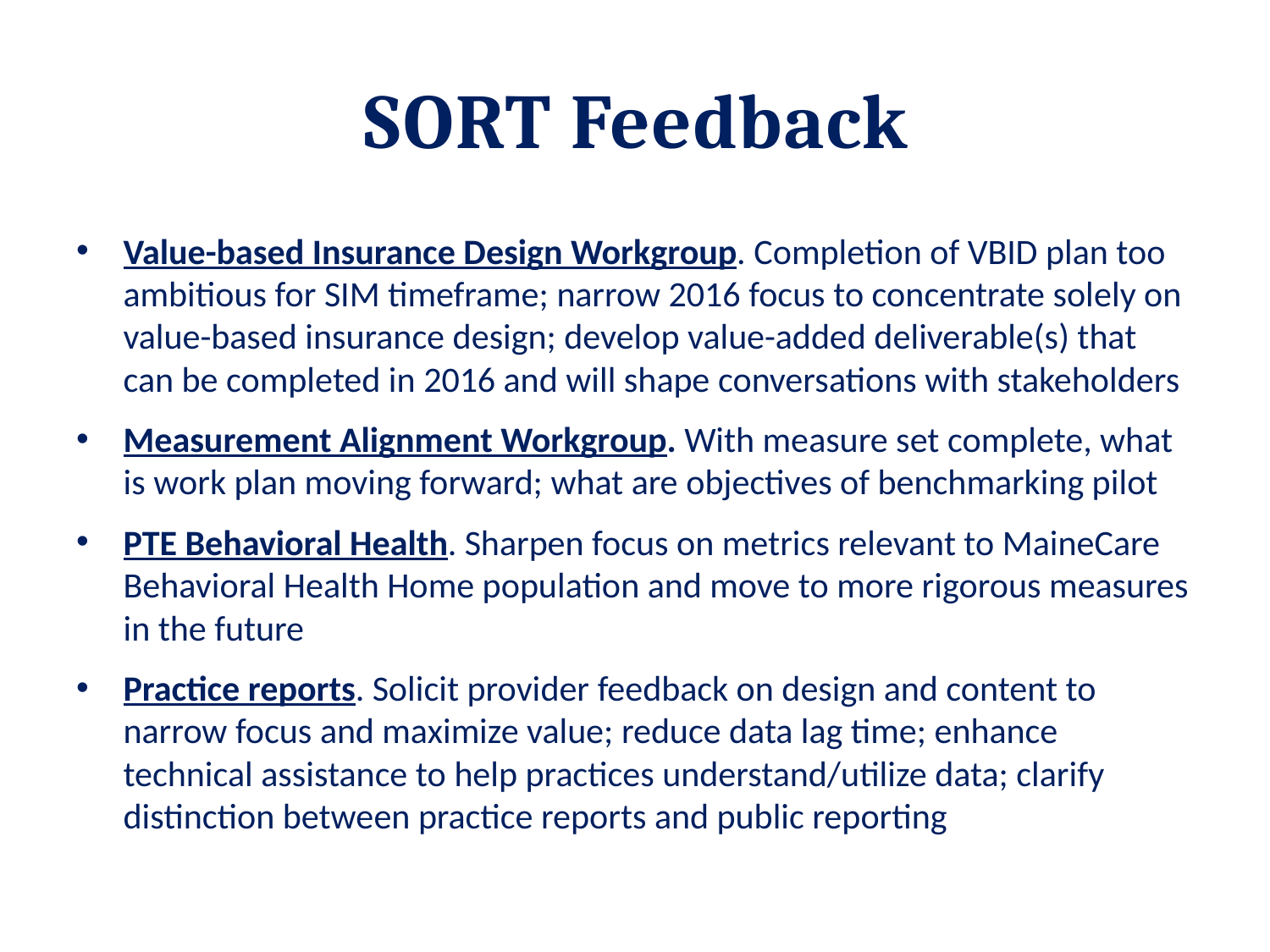

# SORT Feedback
Value-based Insurance Design Workgroup. Completion of VBID plan too ambitious for SIM timeframe; narrow 2016 focus to concentrate solely on value-based insurance design; develop value-added deliverable(s) that can be completed in 2016 and will shape conversations with stakeholders
Measurement Alignment Workgroup. With measure set complete, what is work plan moving forward; what are objectives of benchmarking pilot
PTE Behavioral Health. Sharpen focus on metrics relevant to MaineCare Behavioral Health Home population and move to more rigorous measures in the future
Practice reports. Solicit provider feedback on design and content to narrow focus and maximize value; reduce data lag time; enhance technical assistance to help practices understand/utilize data; clarify distinction between practice reports and public reporting